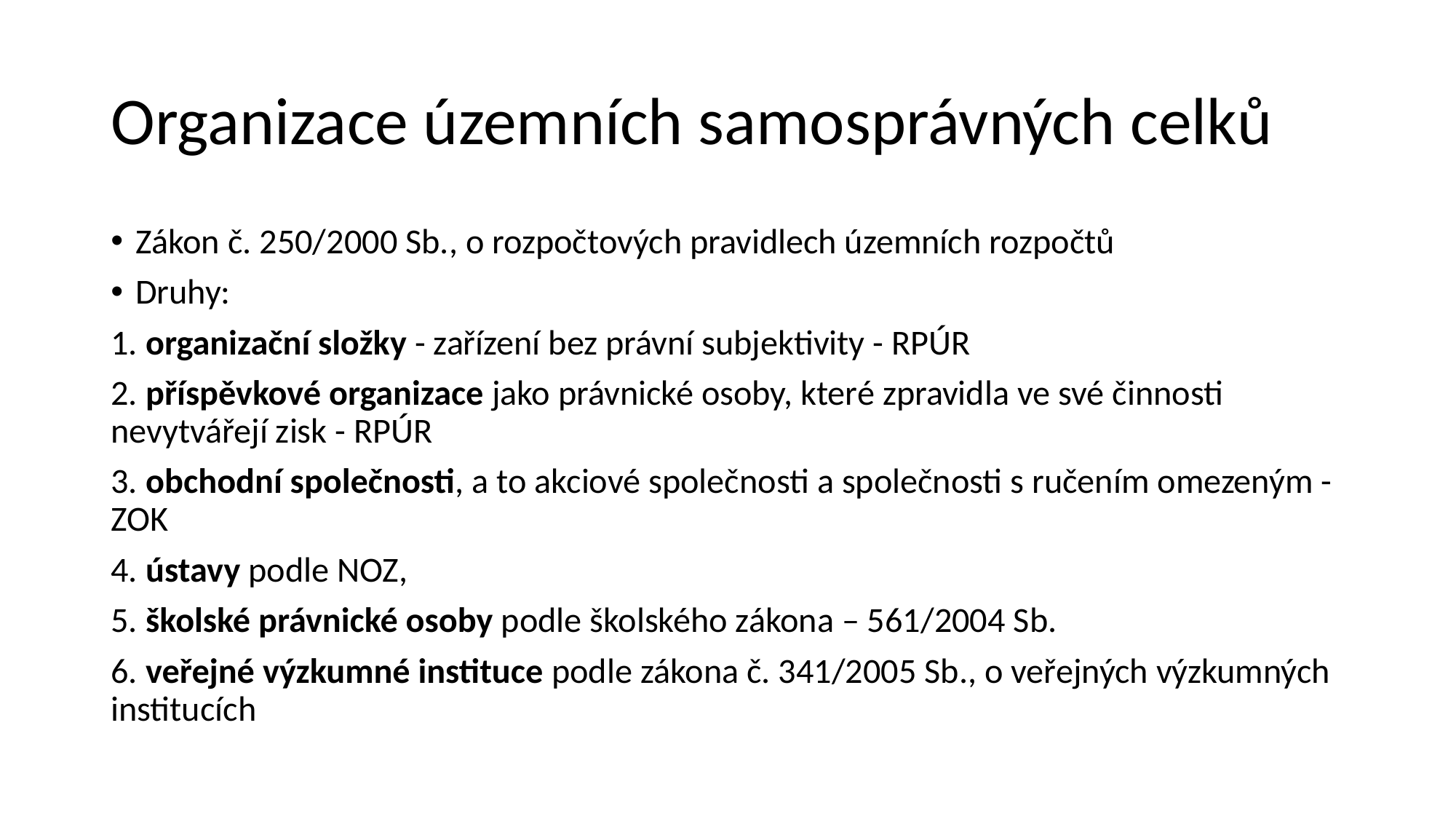

# Organizace územních samosprávných celků
Zákon č. 250/2000 Sb., o rozpočtových pravidlech územních rozpočtů
Druhy:
1. organizační složky - zařízení bez právní subjektivity - RPÚR
2. příspěvkové organizace jako právnické osoby, které zpravidla ve své činnosti nevytvářejí zisk - RPÚR
3. obchodní společnosti, a to akciové společnosti a společnosti s ručením omezeným - ZOK
4. ústavy podle NOZ,
5. školské právnické osoby podle školského zákona – 561/2004 Sb.
6. veřejné výzkumné instituce podle zákona č. 341/2005 Sb., o veřejných výzkumných institucích